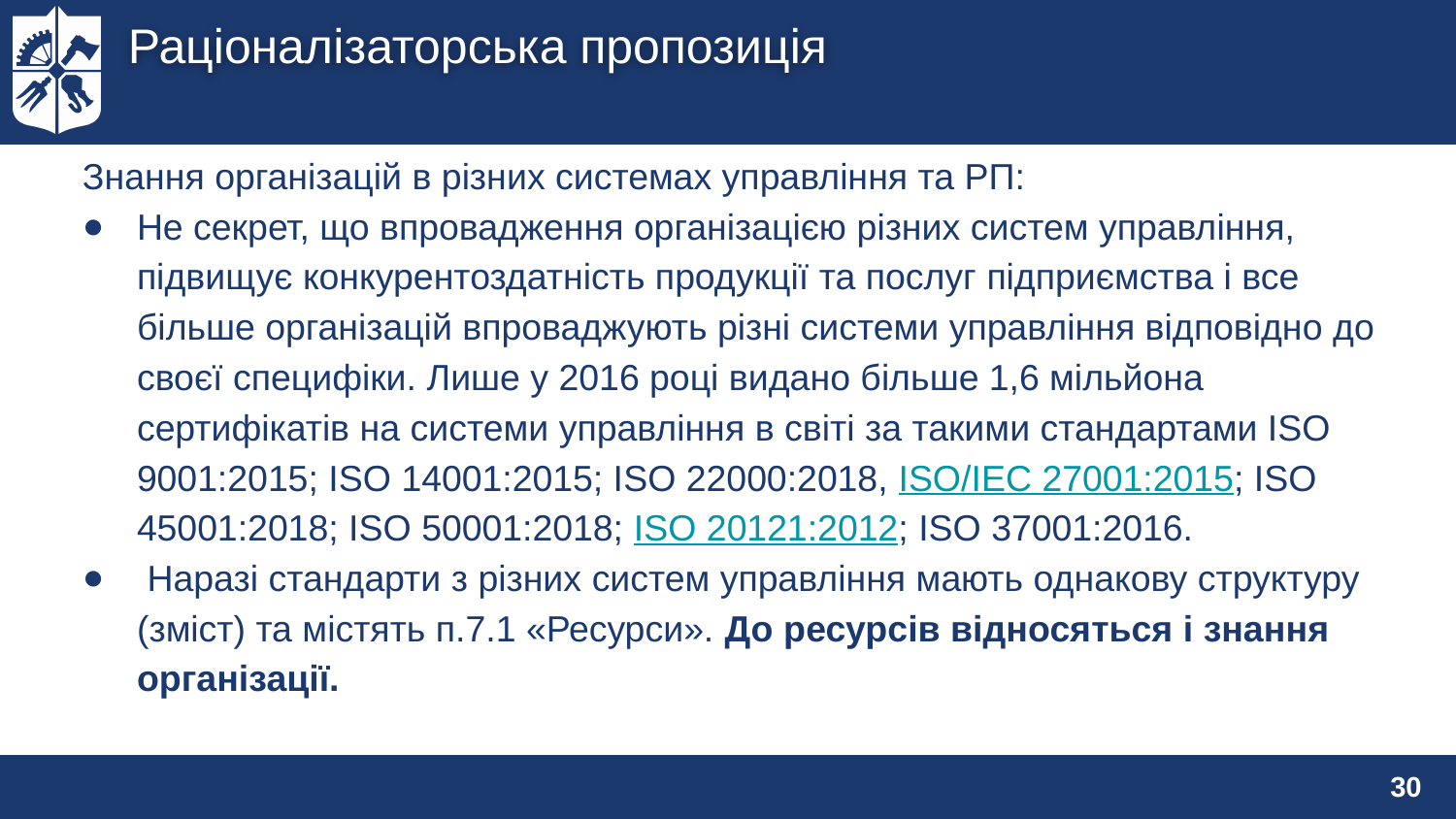

# Раціоналізаторська пропозиція
Знання організацій в різних системах управління та РП:
Не секрет, що впровадження організацією різних систем управління, підвищує конкурентоздатність продукції та послуг підприємства і все більше організацій впроваджують різні системи управління відповідно до своєї специфіки. Лише у 2016 році видано більше 1,6 мільйона сертифікатів на системи управління в світі за такими стандартами ISO 9001:2015; ISO 14001:2015; ISO 22000:2018, ISO/IEC 27001:2015; ISO 45001:2018; ISO 50001:2018; ISO 20121:2012; ISO 37001:2016.
 Наразі стандарти з різних систем управління мають однакову структуру (зміст) та містять п.7.1 «Ресурси». До ресурсів відносяться і знання організації.

30